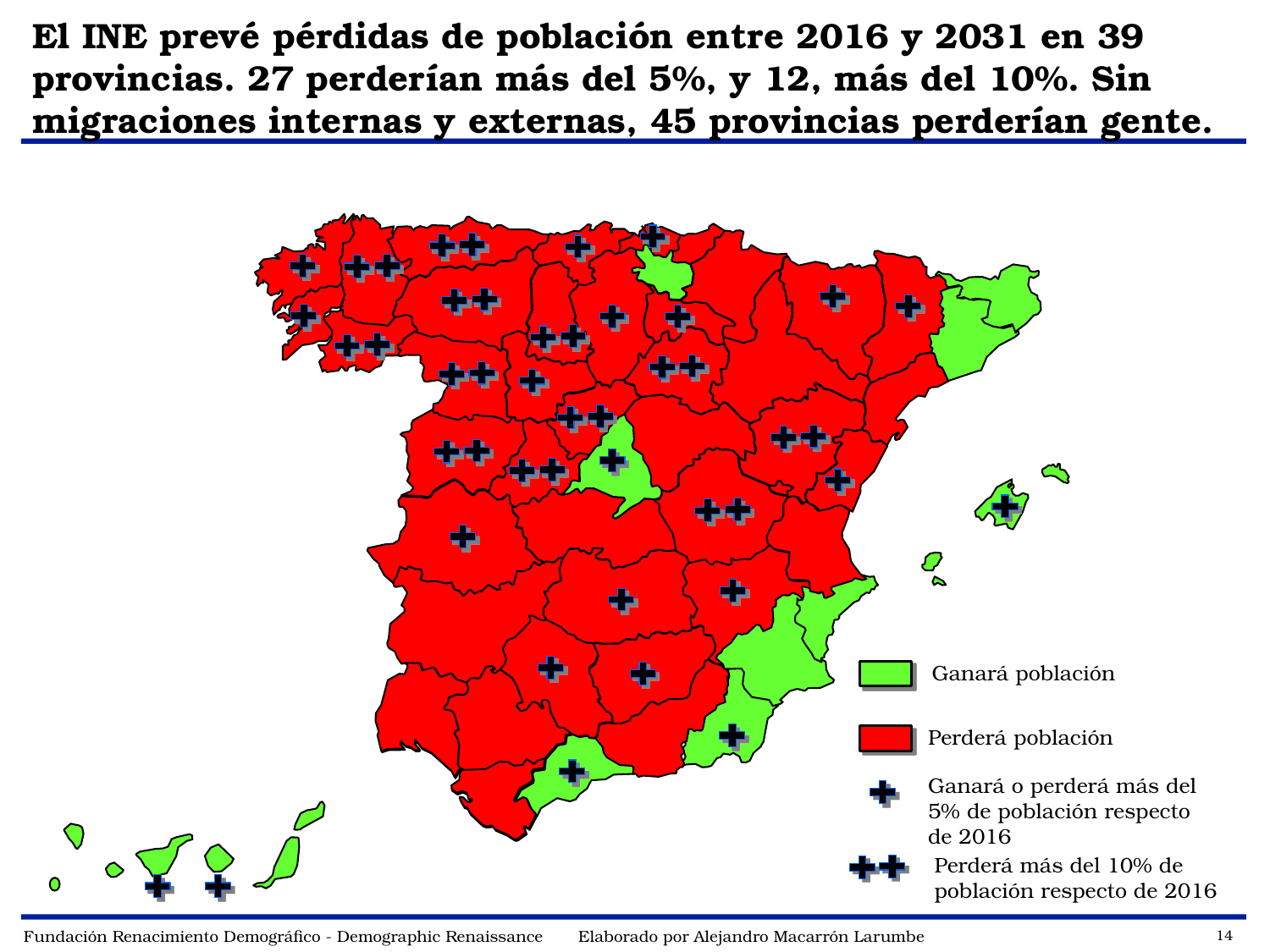

# El INE prevé pérdidas de población entre 2016 y 2031 en 39 provincias. 27 perderían más del 5%, y 12, más del 10%. Sin migraciones internas y externas, 45 provincias perderían gente.

Ganará población

Perderá población

Ganará o perderá más del 5% de población respecto de 2016

Perderá más del 10% de población respecto de 2016

Fundación Renacimiento Demográfico - Demographic Renaissance       Elaborado por Alejandro Macarrón Larumbe
14